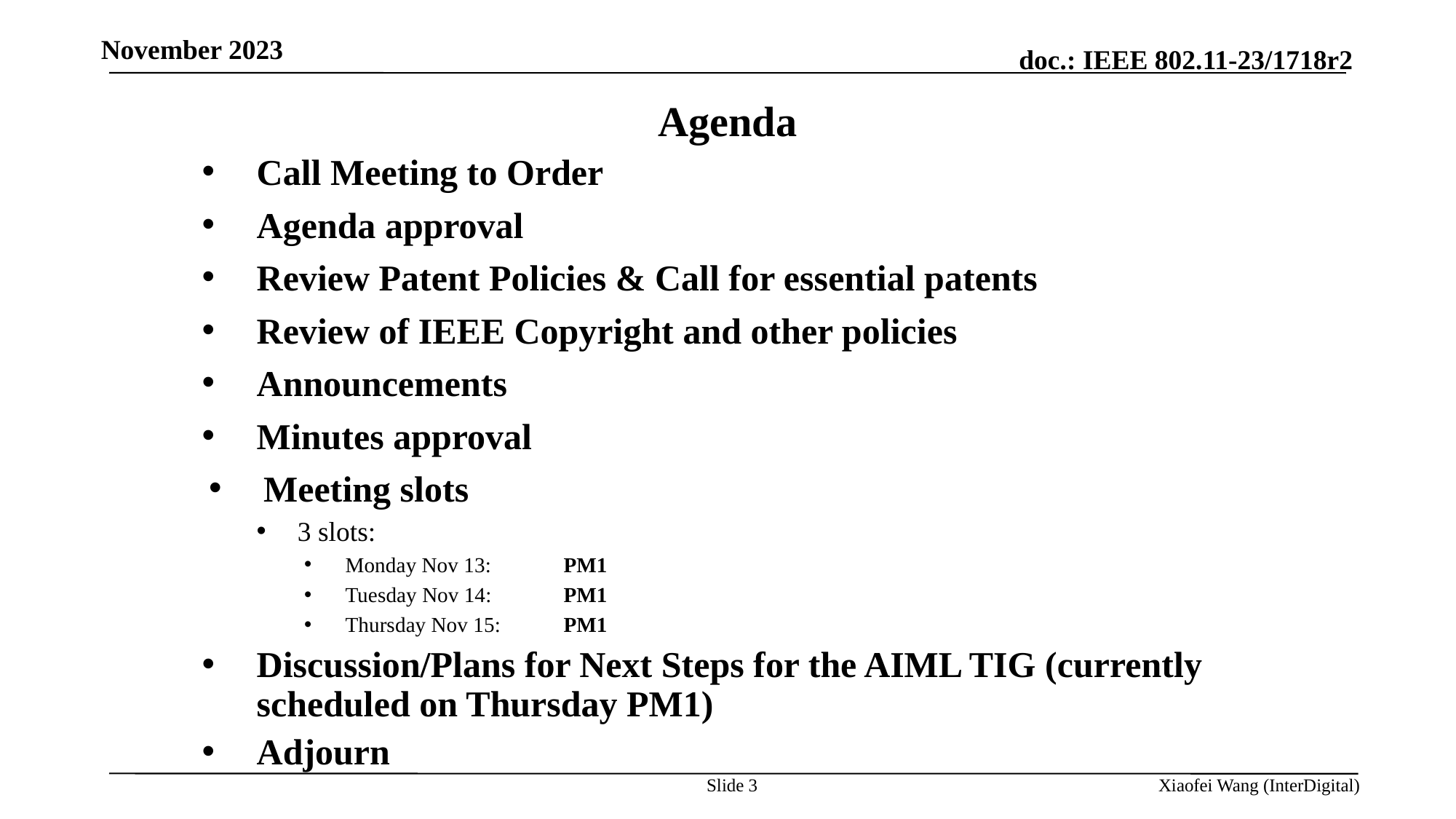

November 2023
Agenda

Call Meeting to Order
Agenda approval
Review Patent Policies & Call for essential patents
Review of IEEE Copyright and other policies
Announcements
Minutes approval
Meeting slots
3 slots:
Monday Nov 13: 	PM1
Tuesday Nov 14: 	PM1
Thursday Nov 15: 	PM1
Discussion/Plans for Next Steps for the AIML TIG (currently scheduled on Thursday PM1)
Adjourn
Slide 3
Xiaofei Wang (InterDigital)